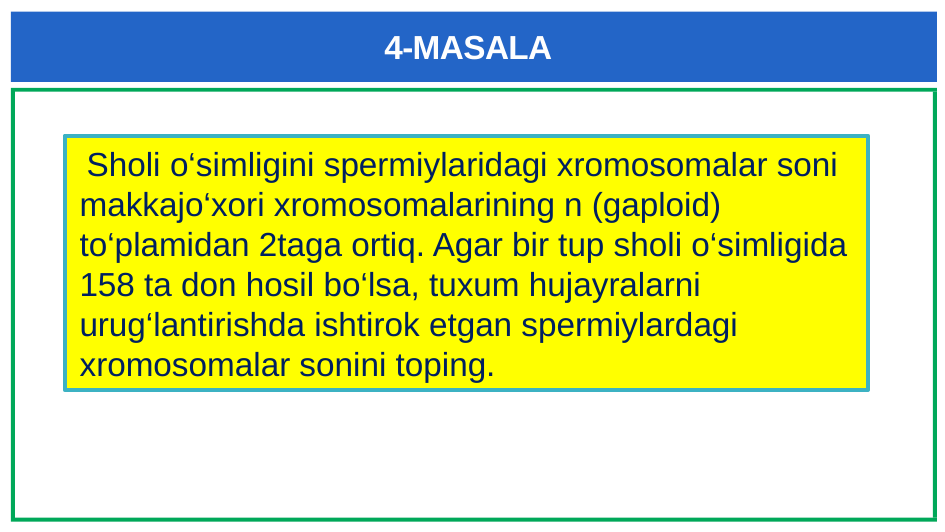

# 4-MASALA
 Sholi o‘simligini spermiylaridagi xromosomalar soni makkajo‘xori xromosomalarining n (gaploid) to‘plamidan 2taga ortiq. Agar bir tup sholi o‘simligida 158 ta don hosil bo‘lsa, tuxum hujayralarni urug‘lantirishda ishtirok etgan spermiylardagi xromosomalar sonini toping.